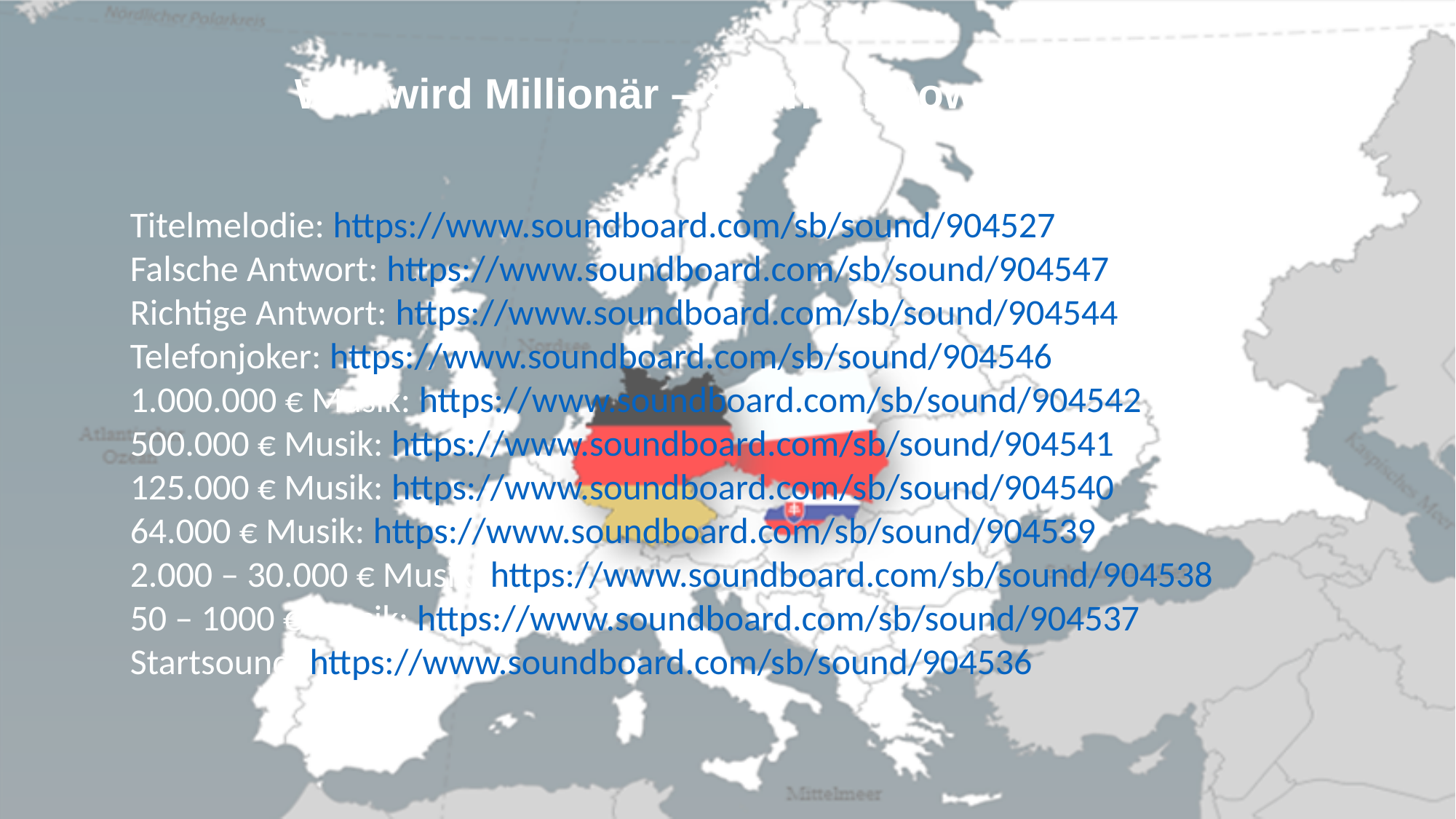

Wer wird Millionär – Sounds: Downloadlinks
Titelmelodie: https://www.soundboard.com/sb/sound/904527
Falsche Antwort: https://www.soundboard.com/sb/sound/904547
Richtige Antwort: https://www.soundboard.com/sb/sound/904544
Telefonjoker: https://www.soundboard.com/sb/sound/904546
1.000.000 € Musik: https://www.soundboard.com/sb/sound/904542
500.000 € Musik: https://www.soundboard.com/sb/sound/904541
125.000 € Musik: https://www.soundboard.com/sb/sound/904540
64.000 € Musik: https://www.soundboard.com/sb/sound/904539
2.000 – 30.000 € Musik: https://www.soundboard.com/sb/sound/904538
50 – 1000 € Musik: https://www.soundboard.com/sb/sound/904537
Startsound: https://www.soundboard.com/sb/sound/904536